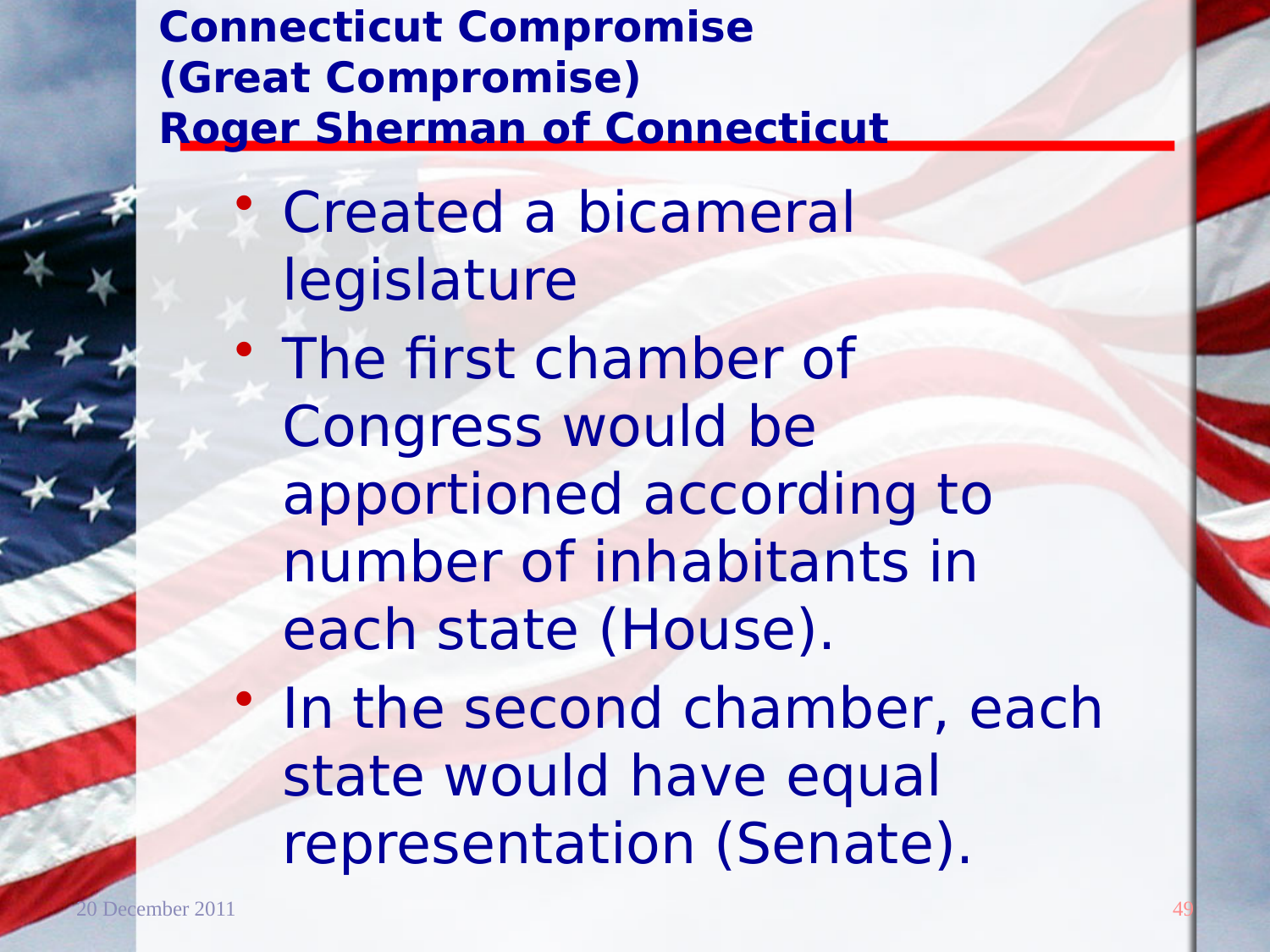

# Connecticut Compromise (Great Compromise) Roger Sherman of Connecticut
Created a bicameral legislature
The first chamber of Congress would be apportioned according to number of inhabitants in each state (House).
In the second chamber, each state would have equal representation (Senate).
20 December 2011
49